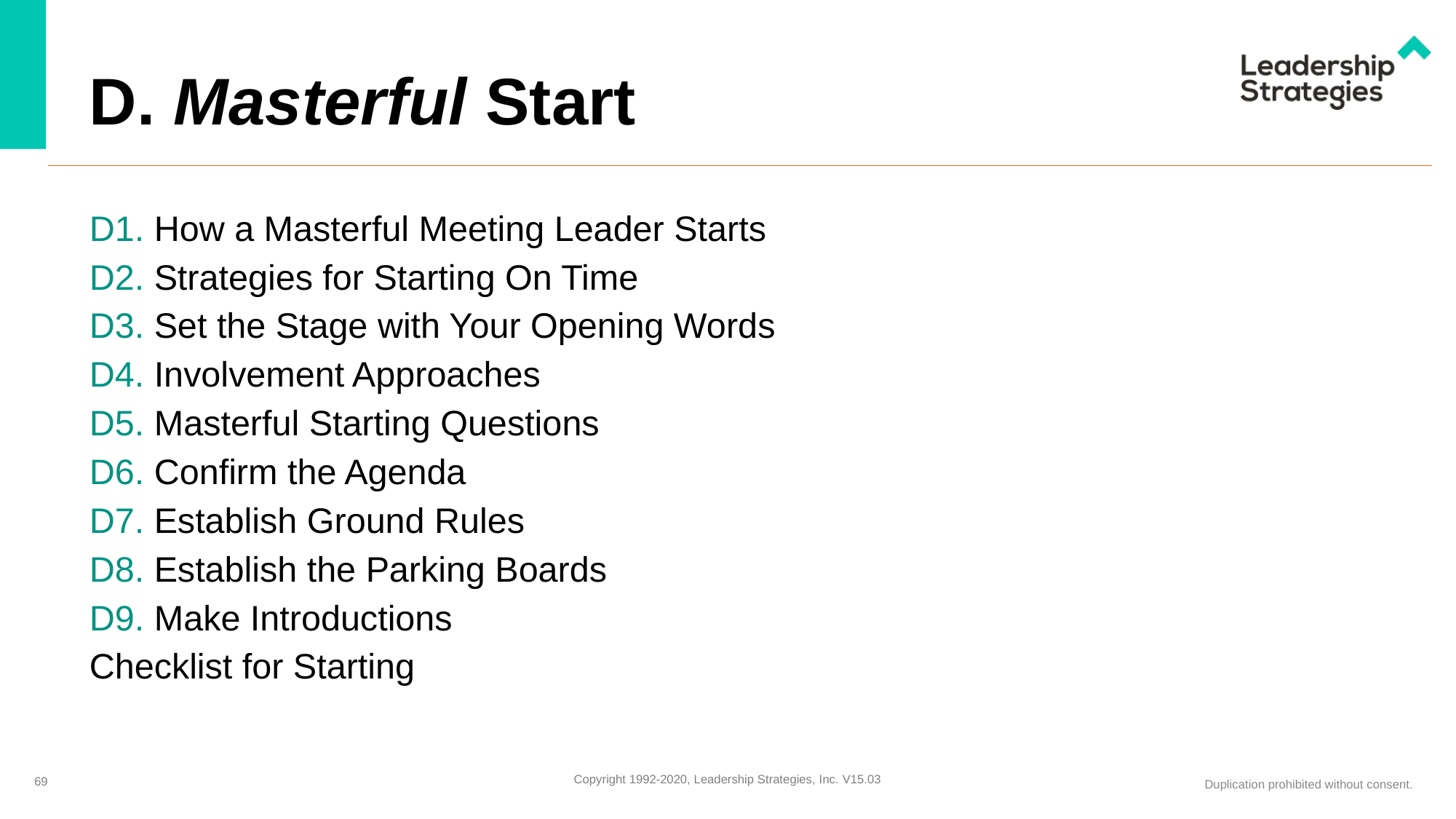

# D. Masterful Start
D1. How a Masterful Meeting Leader Starts
D2. Strategies for Starting On Time
D3. Set the Stage with Your Opening Words
D4. Involvement Approaches
D5. Masterful Starting Questions
D6. Confirm the Agenda
D7. Establish Ground Rules
D8. Establish the Parking Boards
D9. Make Introductions
Checklist for Starting
69
Copyright 1992-2020, Leadership Strategies, Inc. V15.03